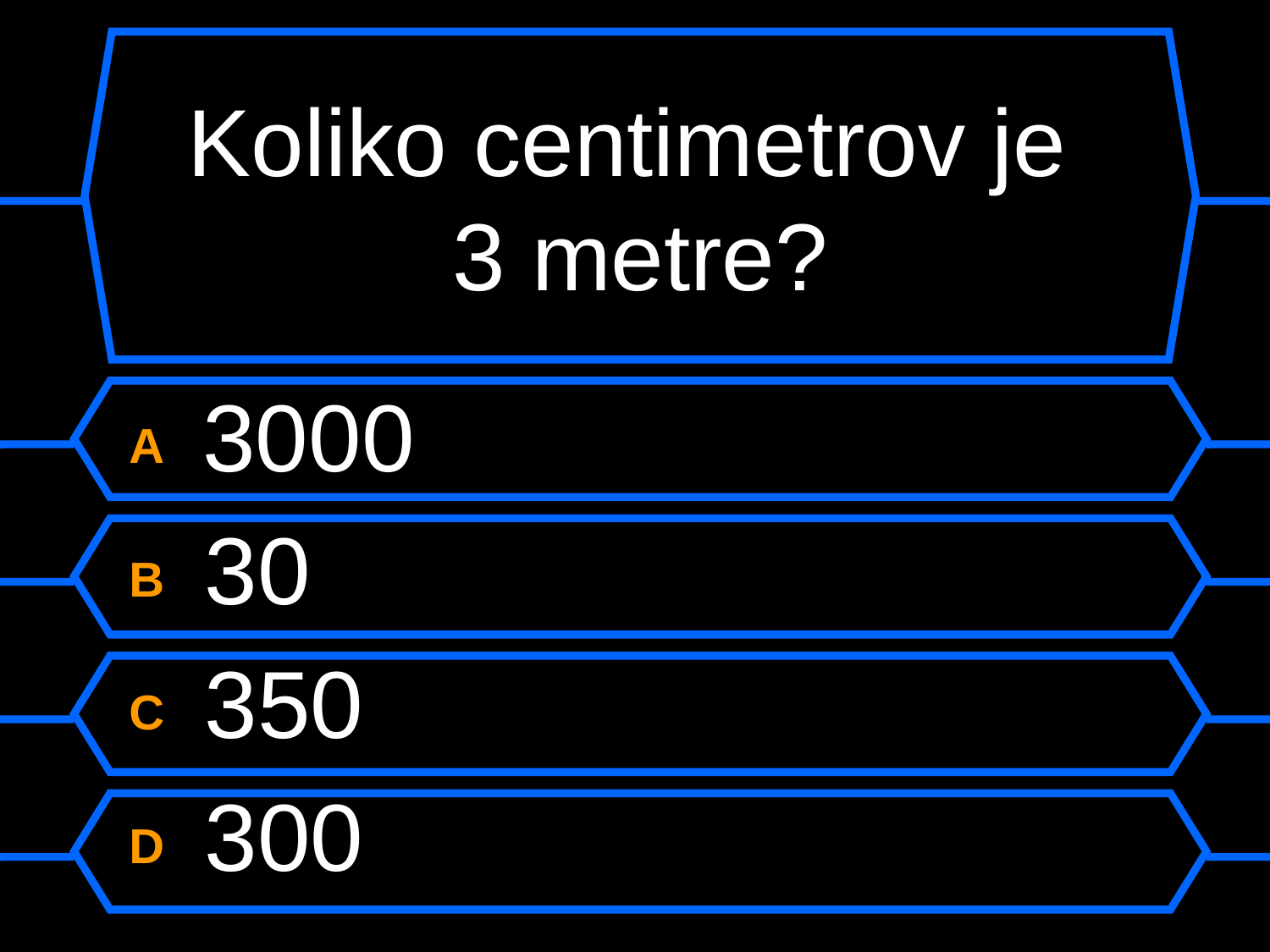

# Koliko centimetrov je 3 metre?

A  3000
B  30
C  350
D  300